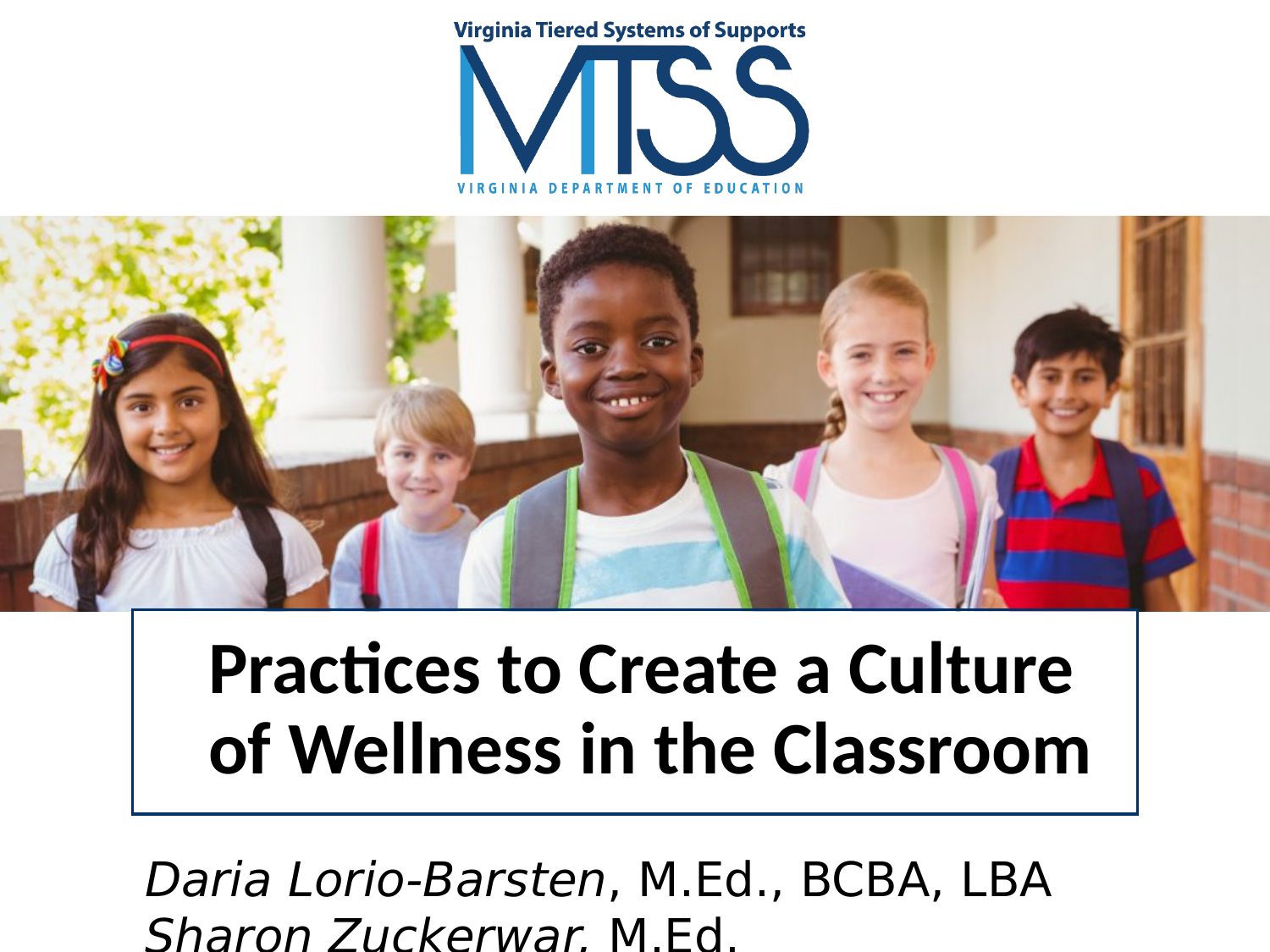

# Practices to Create a Culture of Wellness in the Classroom

Daria Lorio-Barsten, M.Ed., BCBA, LBA
Sharon Zuckerwar, M.Ed.